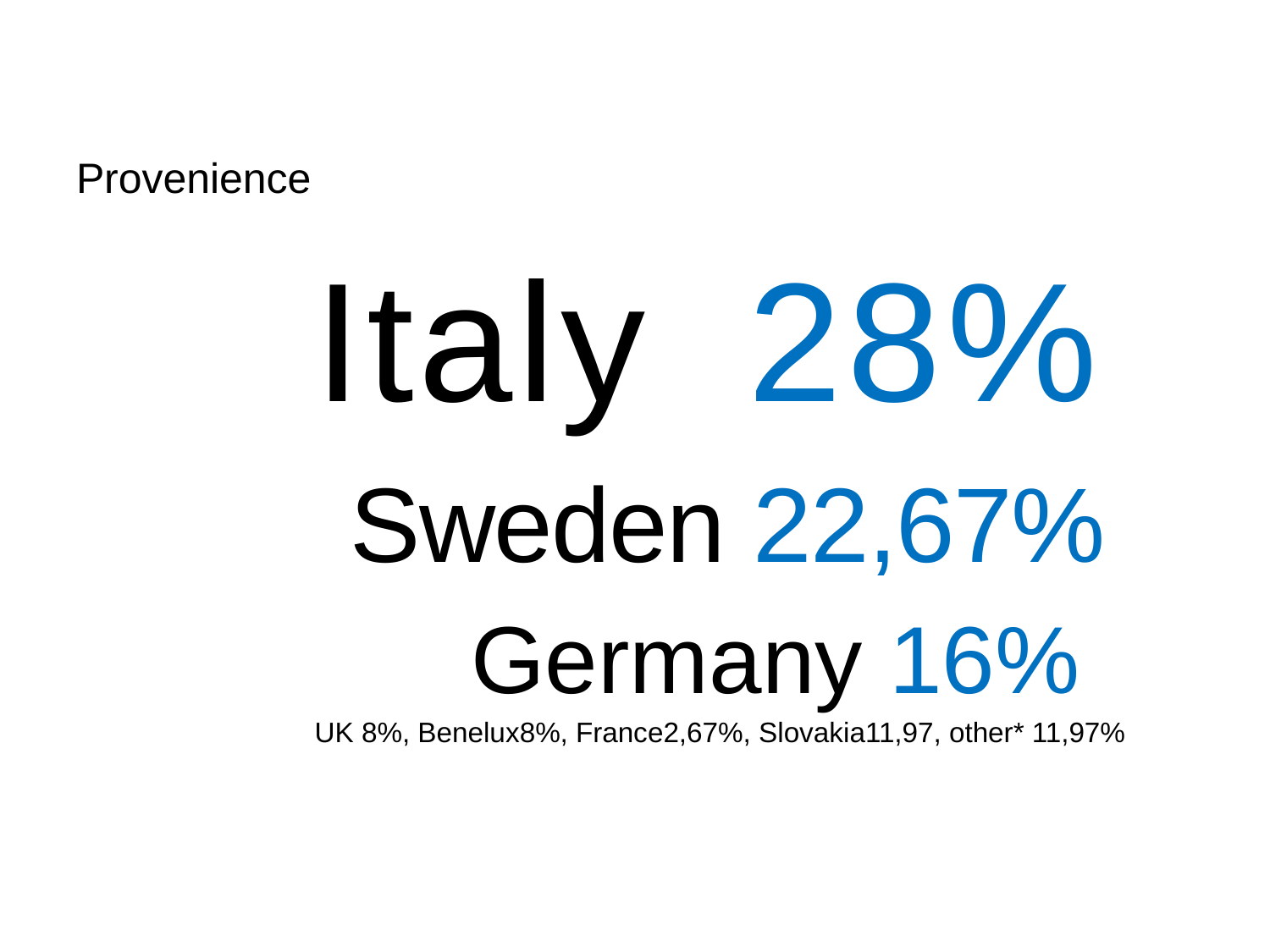

Provenience
Italy	 28%
 Sweden 22,67%
   	 Germany 16%
UK 8%, Benelux8%, France2,67%, Slovakia11,97, other* 11,97%